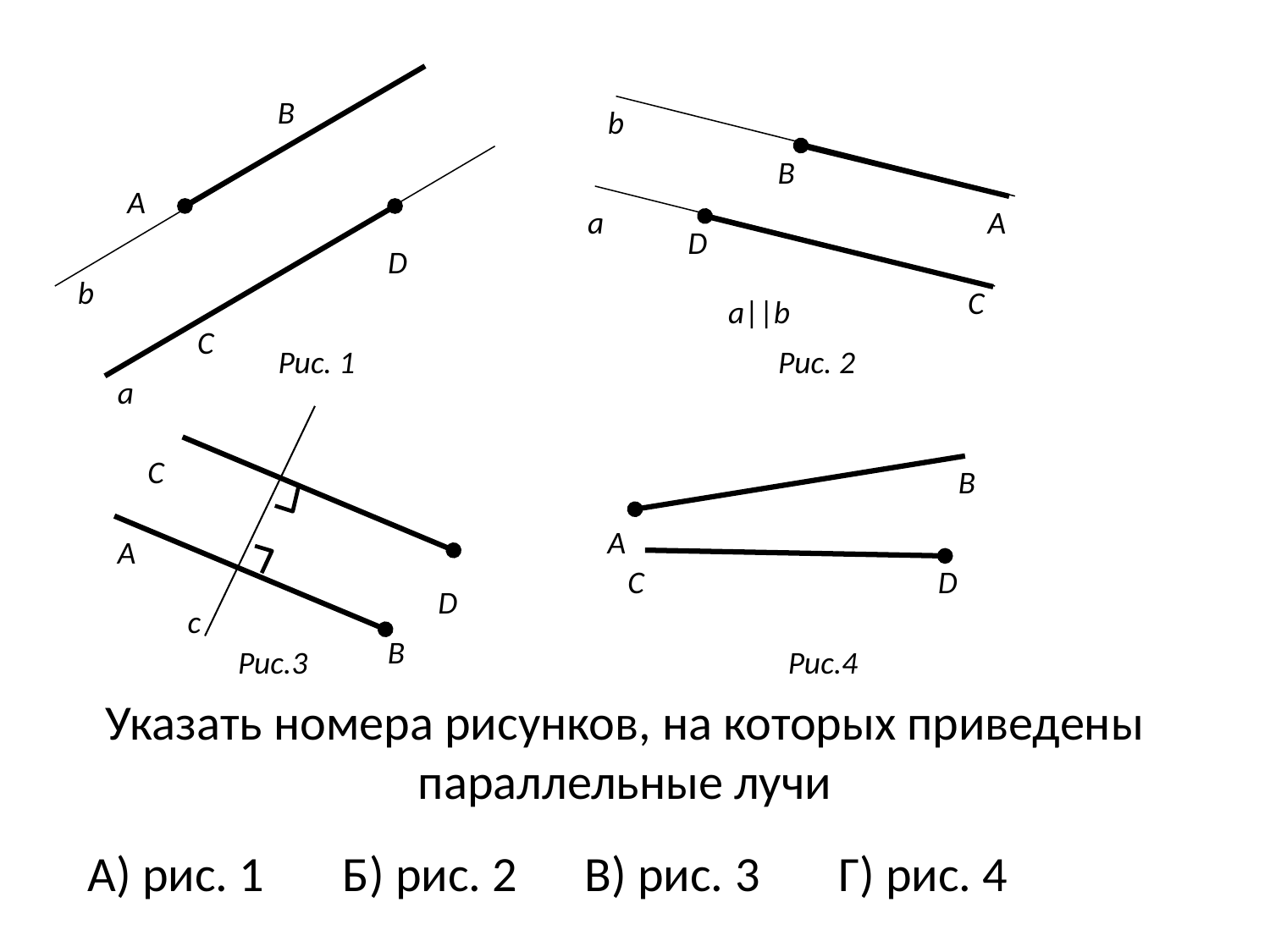

В
b

В
А
а
А

D

D
b
С
a||b
С
Рис. 1
Рис. 2
а

С

В

А
А

С
D
D
с
В
Рис.3
Рис.4
# Указать номера рисунков, на которых приведены параллельные лучи
А) рис. 1       Б) рис. 2      В) рис. 3       Г) рис. 4